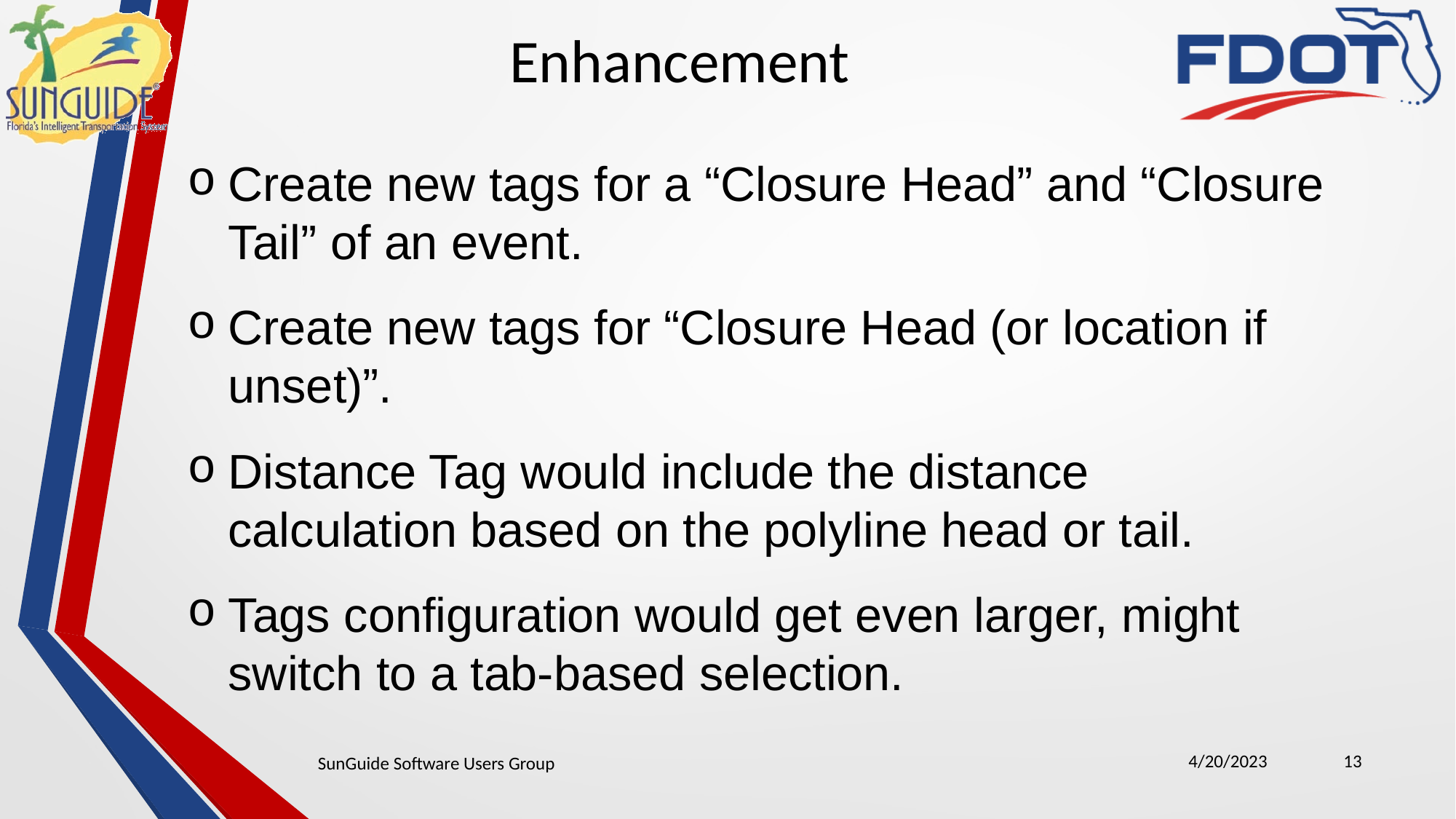

Enhancement
Create new tags for a “Closure Head” and “Closure Tail” of an event.
Create new tags for “Closure Head (or location if unset)”.
Distance Tag would include the distance calculation based on the polyline head or tail.
Tags configuration would get even larger, might switch to a tab-based selection.
4/20/2023
13
SunGuide Software Users Group